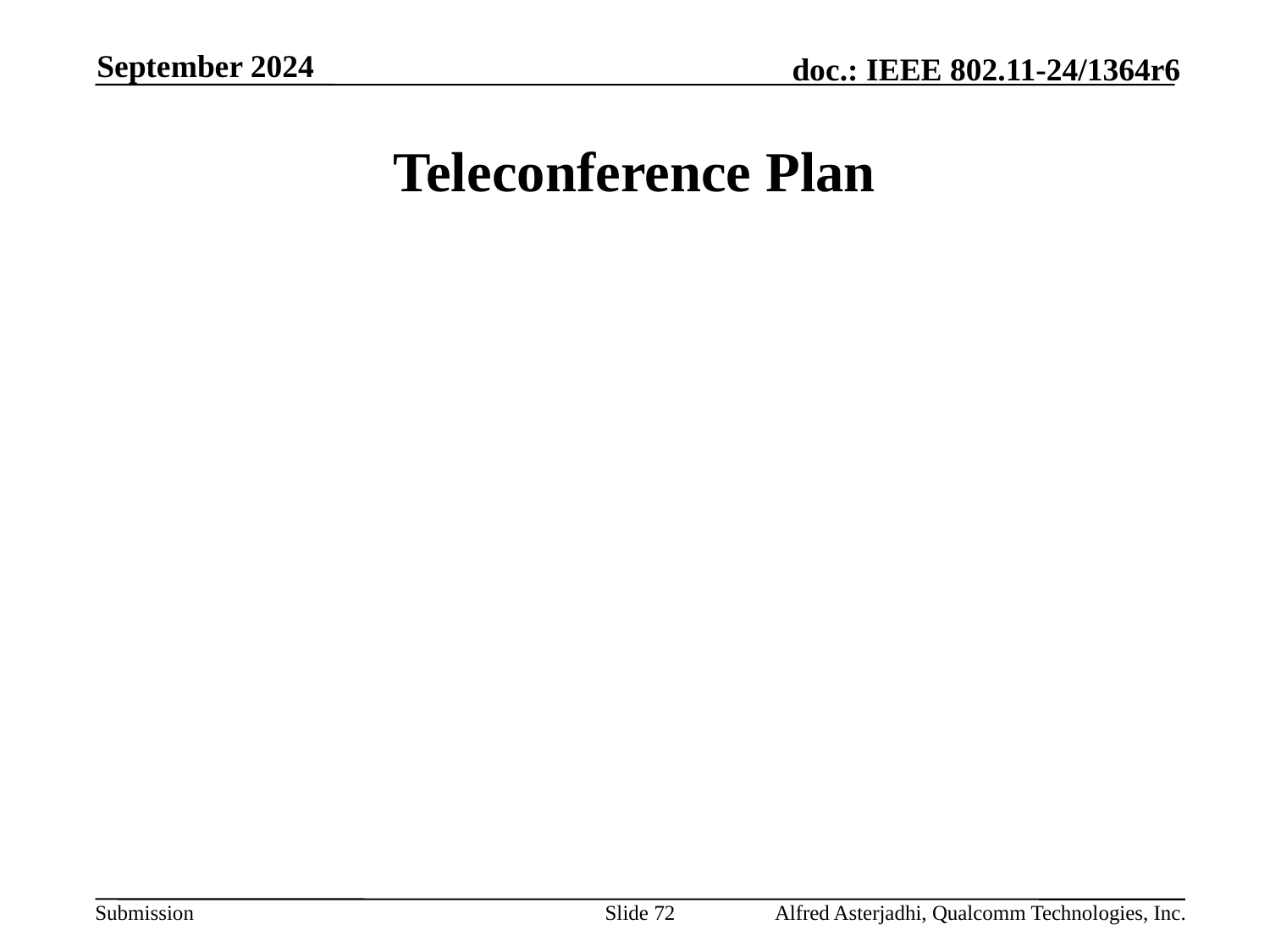

September 2024
# Teleconference Plan

Slide 72
Alfred Asterjadhi, Qualcomm Technologies, Inc.